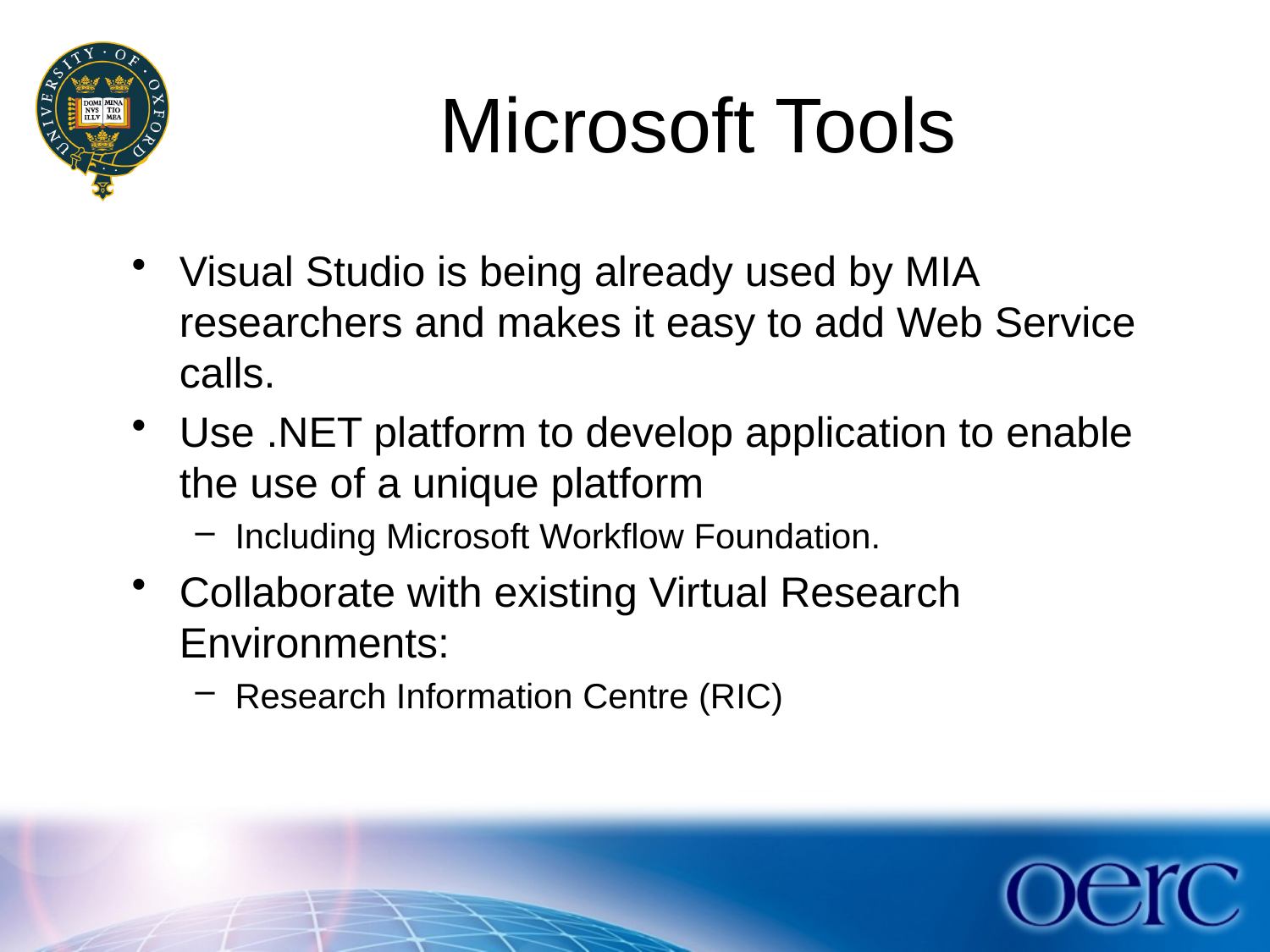

# Microsoft Tools
Visual Studio is being already used by MIA researchers and makes it easy to add Web Service calls.
Use .NET platform to develop application to enable the use of a unique platform
Including Microsoft Workflow Foundation.
Collaborate with existing Virtual Research Environments:
Research Information Centre (RIC)